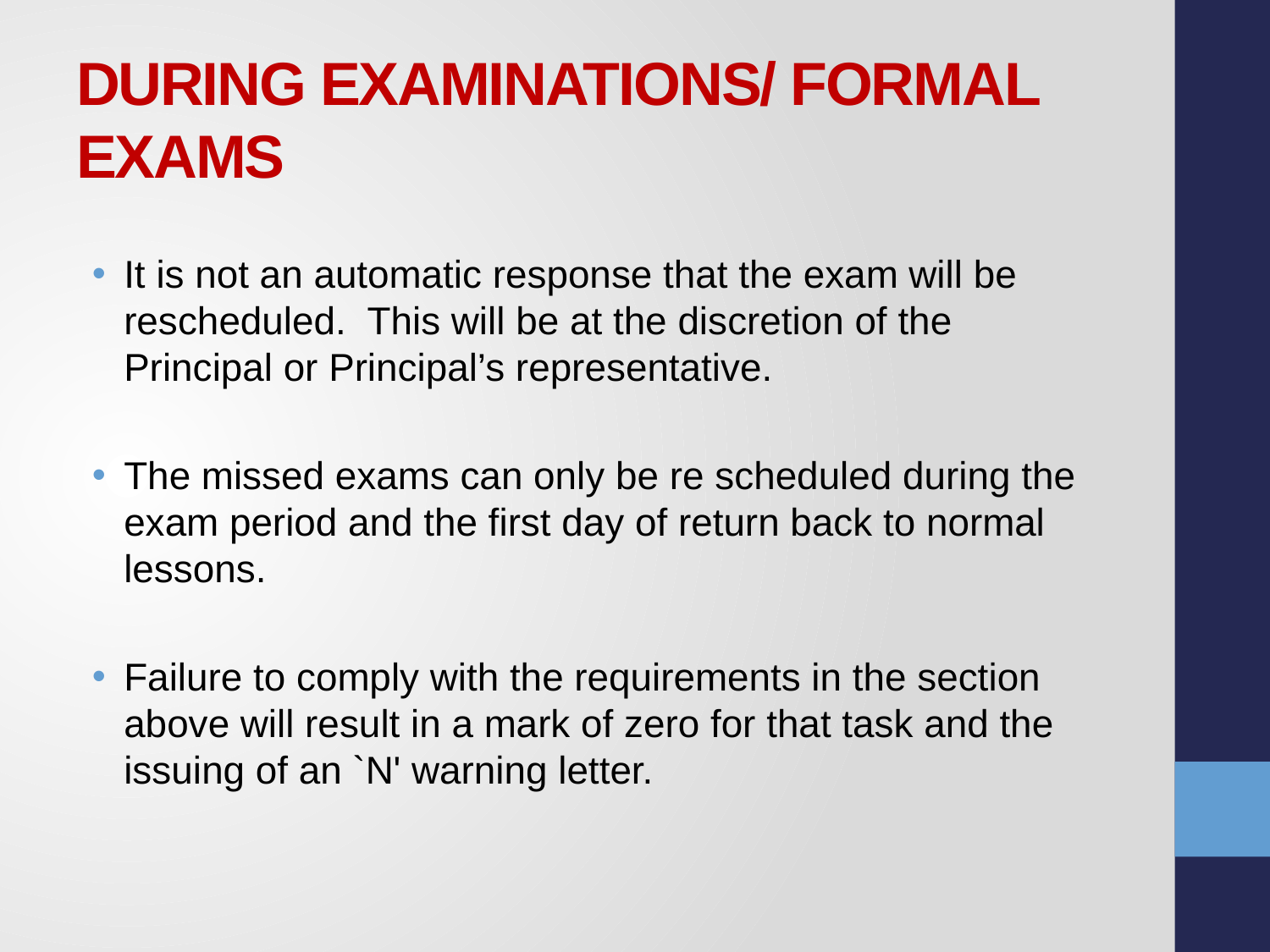

# DURING EXAMINATIONS/ FORMAL EXAMS
It is not an automatic response that the exam will be rescheduled.  This will be at the discretion of the Principal or Principal’s representative.

The missed exams can only be re scheduled during the exam period and the first day of return back to normal lessons.

Failure to comply with the requirements in the section above will result in a mark of zero for that task and the issuing of an `N' warning letter.